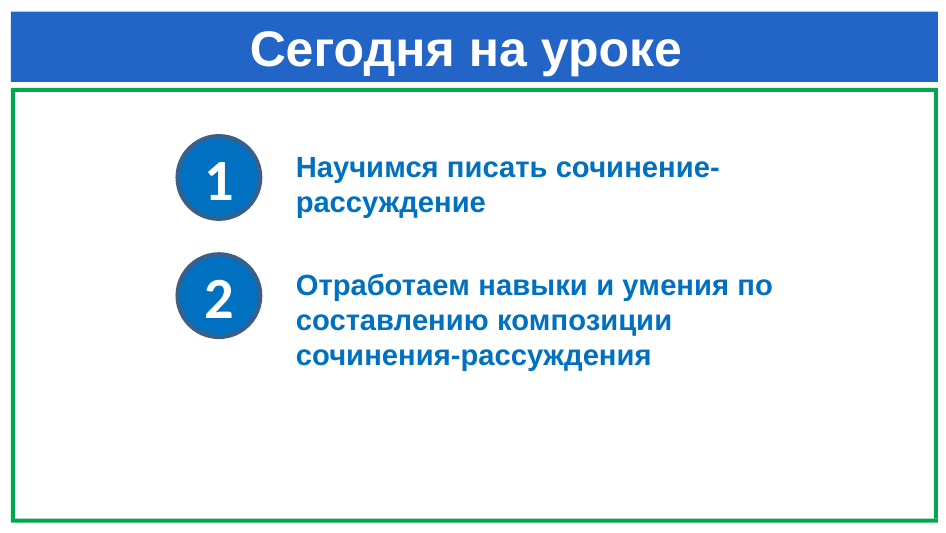

# Сегодня на уроке
1
Научимся писать сочинение-рассуждение
2
Отработаем навыки и умения по составлению композиции сочинения-рассуждения